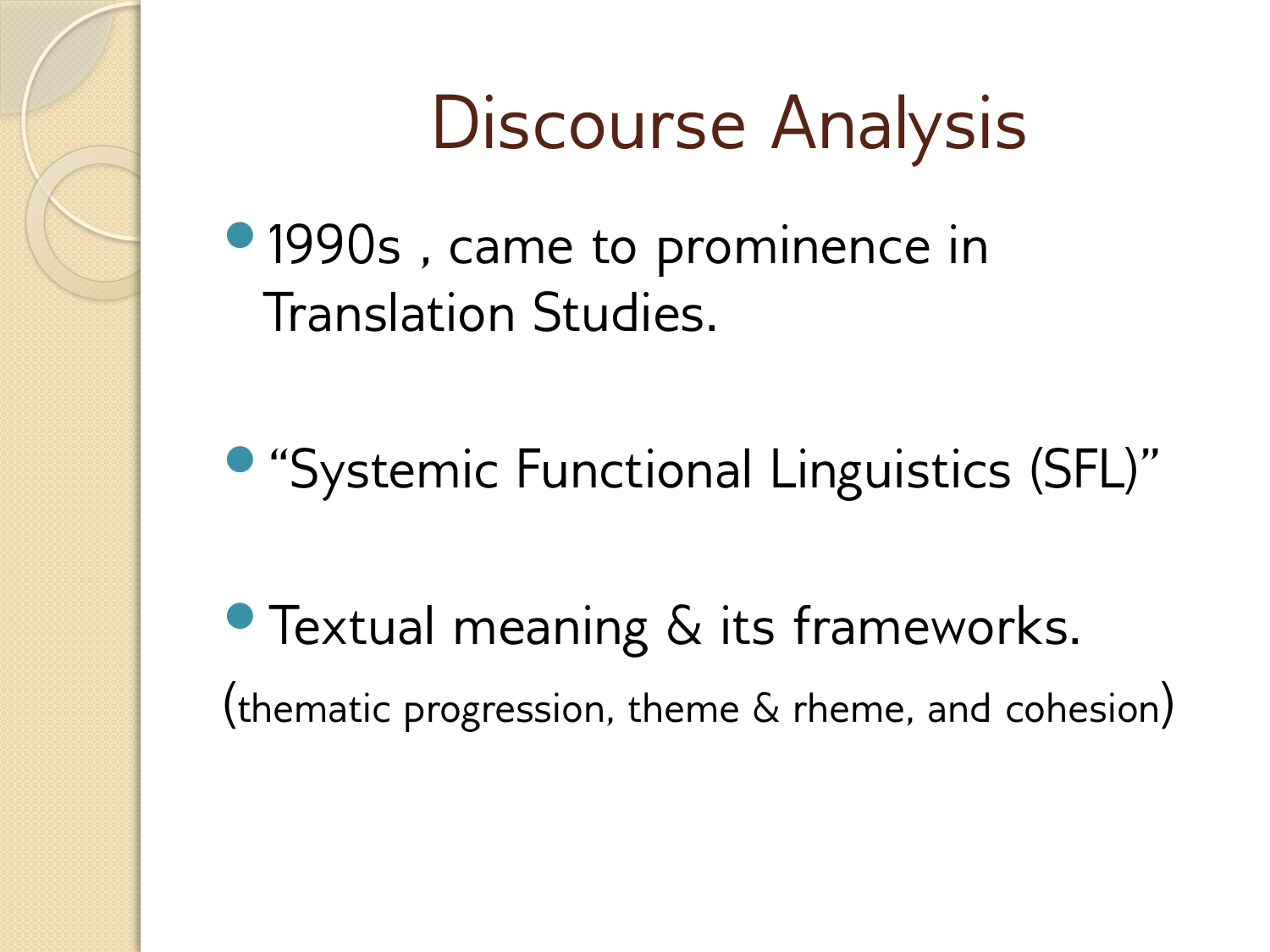

# Discourse Analysis
1990s , came to prominence in Translation Studies.

“Systemic Functional Linguistics (SFL)”

Textual meaning & its frameworks.
(thematic progression, theme & rheme, and cohesion)